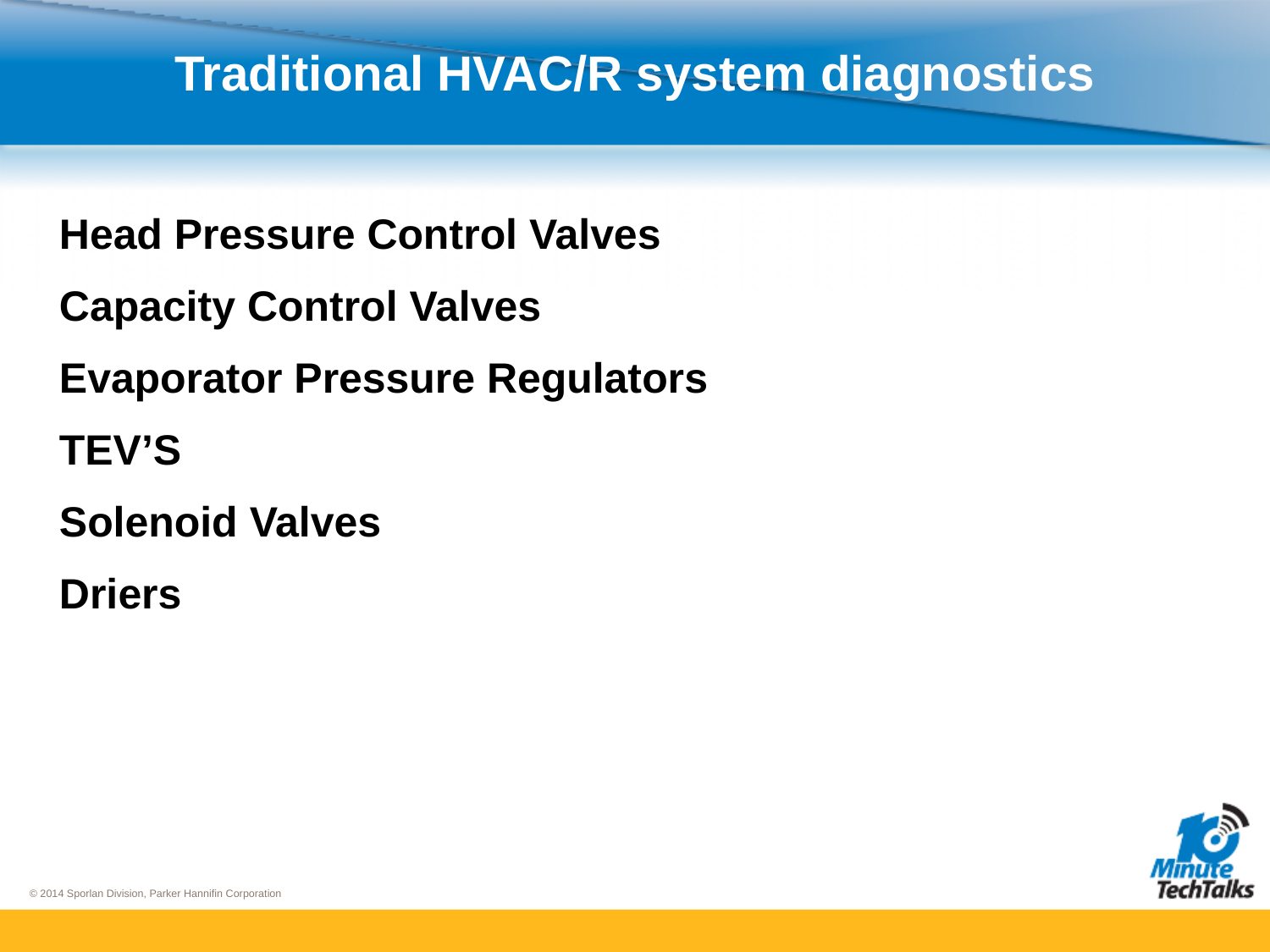

Traditional HVAC/R system diagnostics
Head Pressure Control Valves
Capacity Control Valves
Evaporator Pressure Regulators
TEV’S
Solenoid Valves
Driers